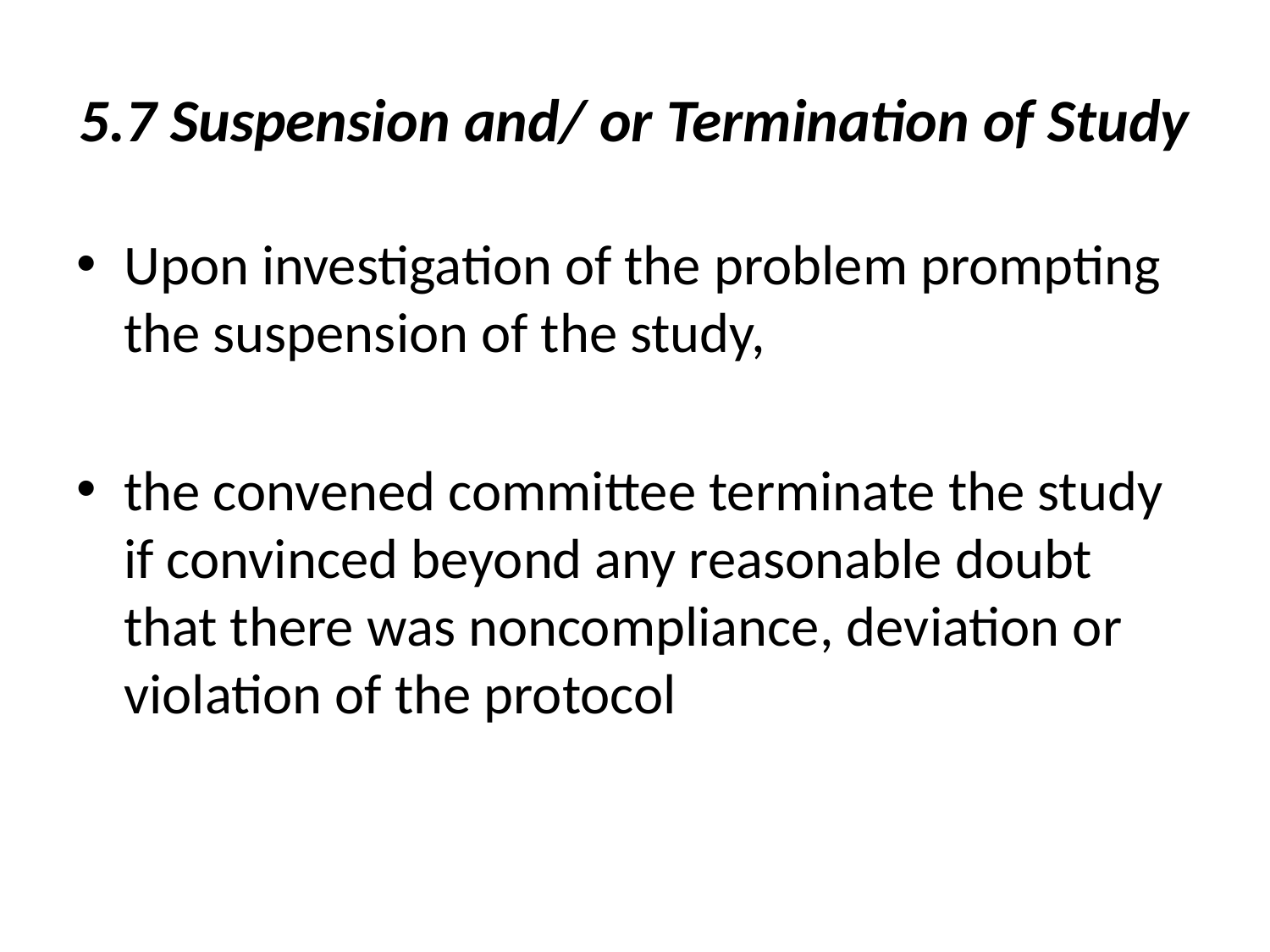

# 5.7 Suspension and/ or Termination of Study
Upon investigation of the problem prompting the suspension of the study,

the convened committee terminate the study if convinced beyond any reasonable doubt that there was noncompliance, deviation or violation of the protocol